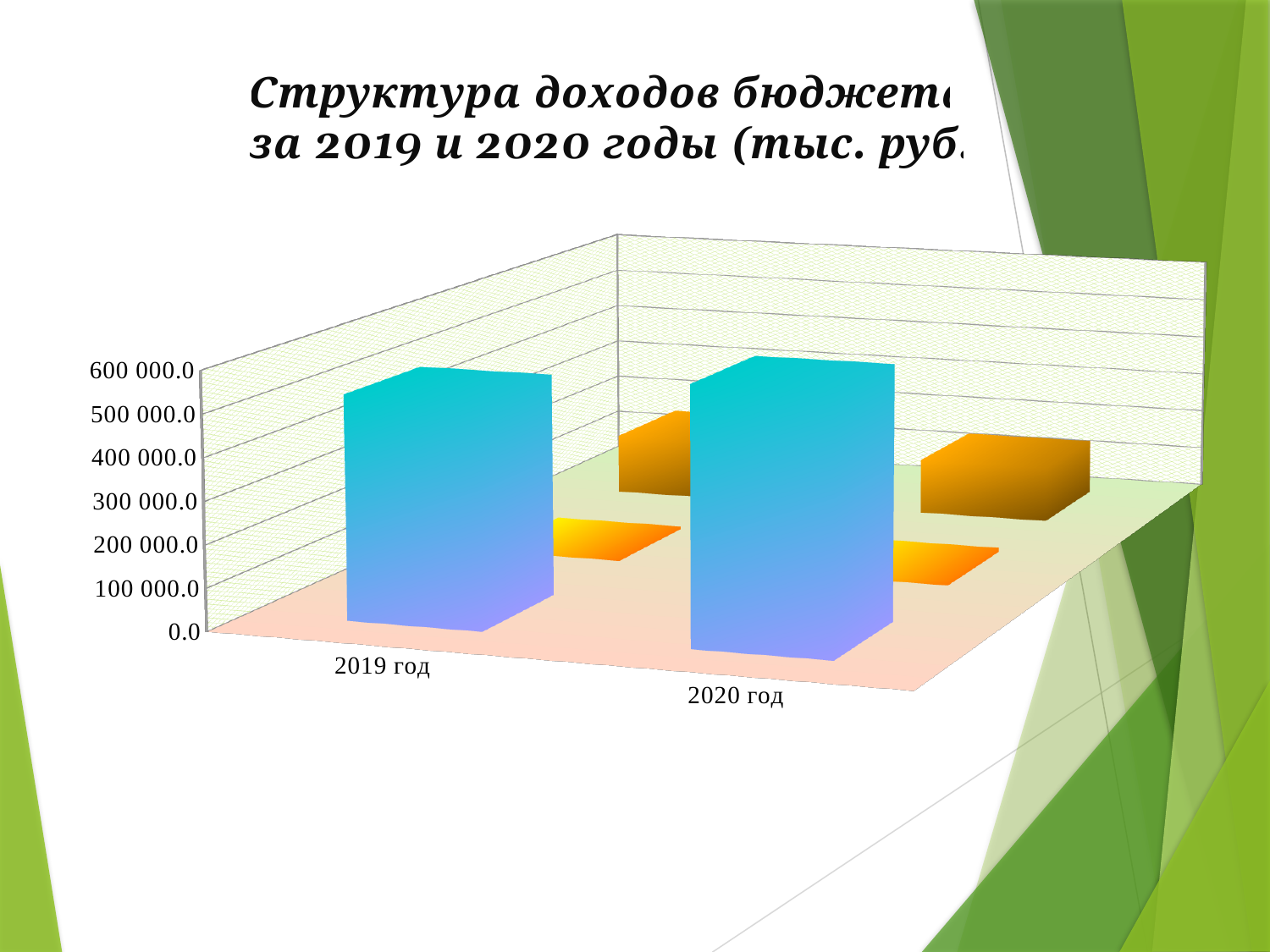

Структура доходов бюджета
 за 2019 и 2020 годы (тыс. руб.)

[unsupported chart]